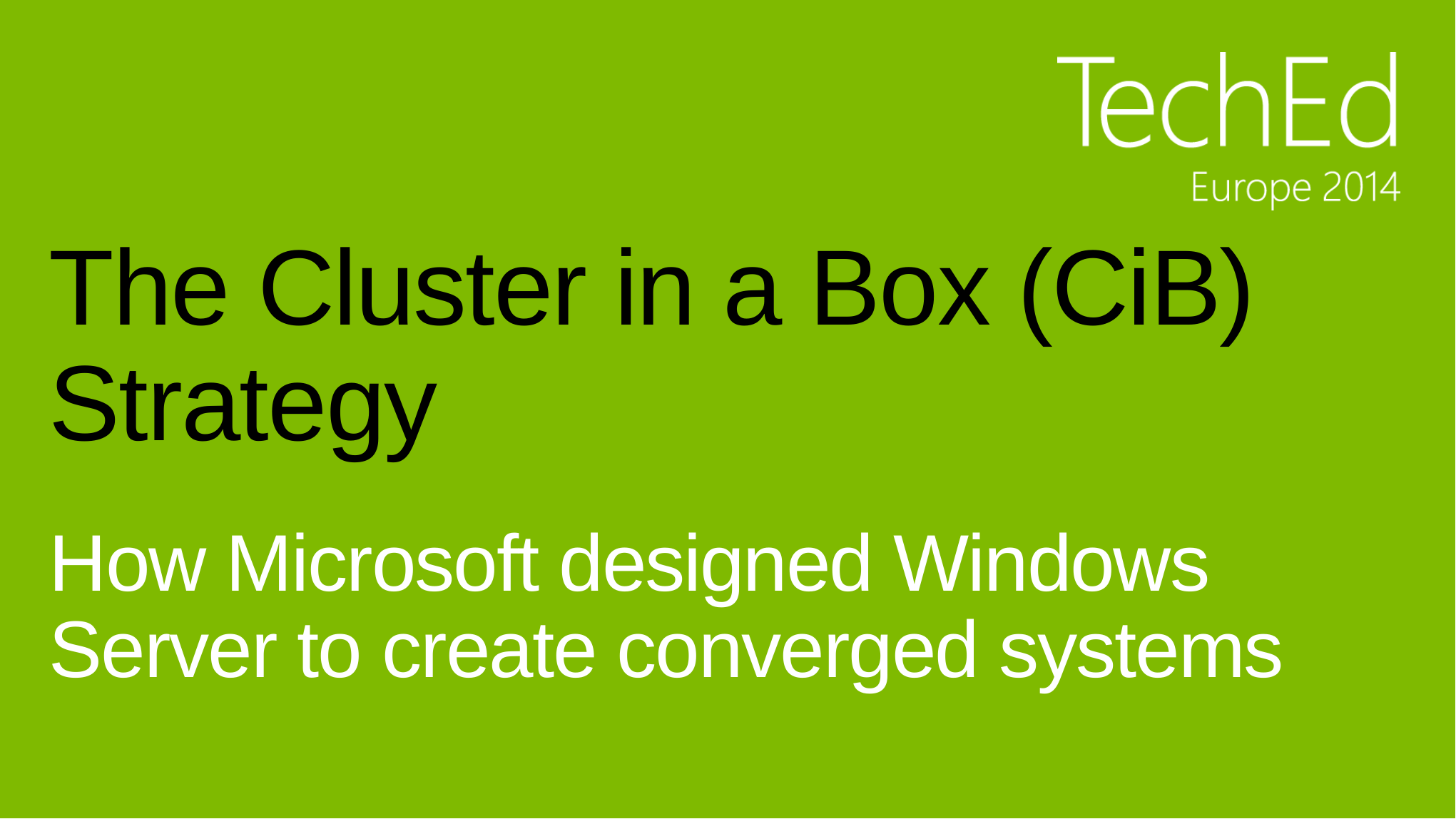

# The Cluster in a Box (CiB) Strategy How Microsoft designed Windows Server to create converged systems